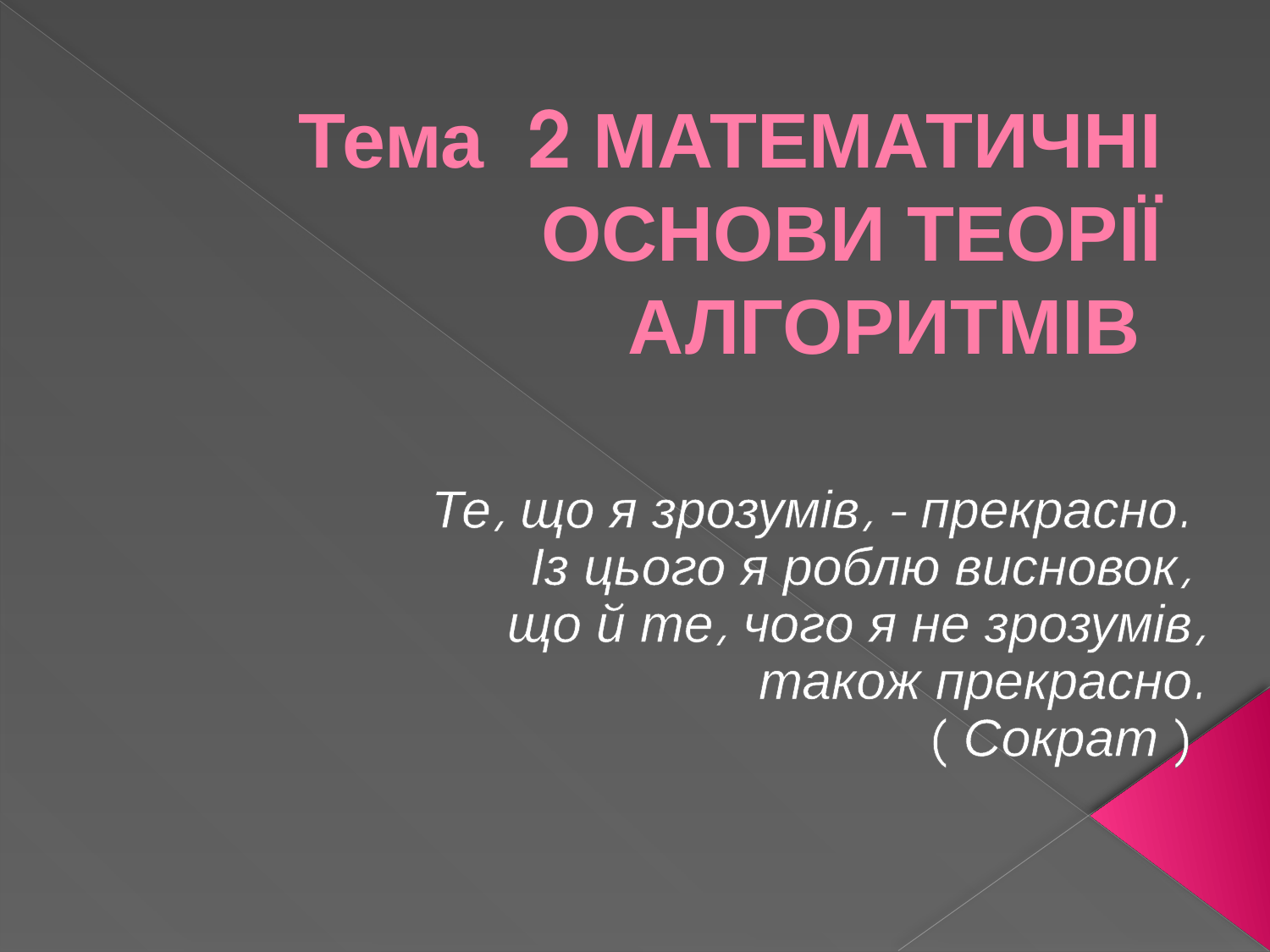

# Тема  2 МАТЕМАТИЧНІ ОСНОВИ ТЕОРІЇ АЛГОРИТМІВ
Те, що я зрозумів, - прекрасно.
Із цього я роблю висновок,
що й те, чого я не зрозумів,
 також прекрасно.
( Сократ )